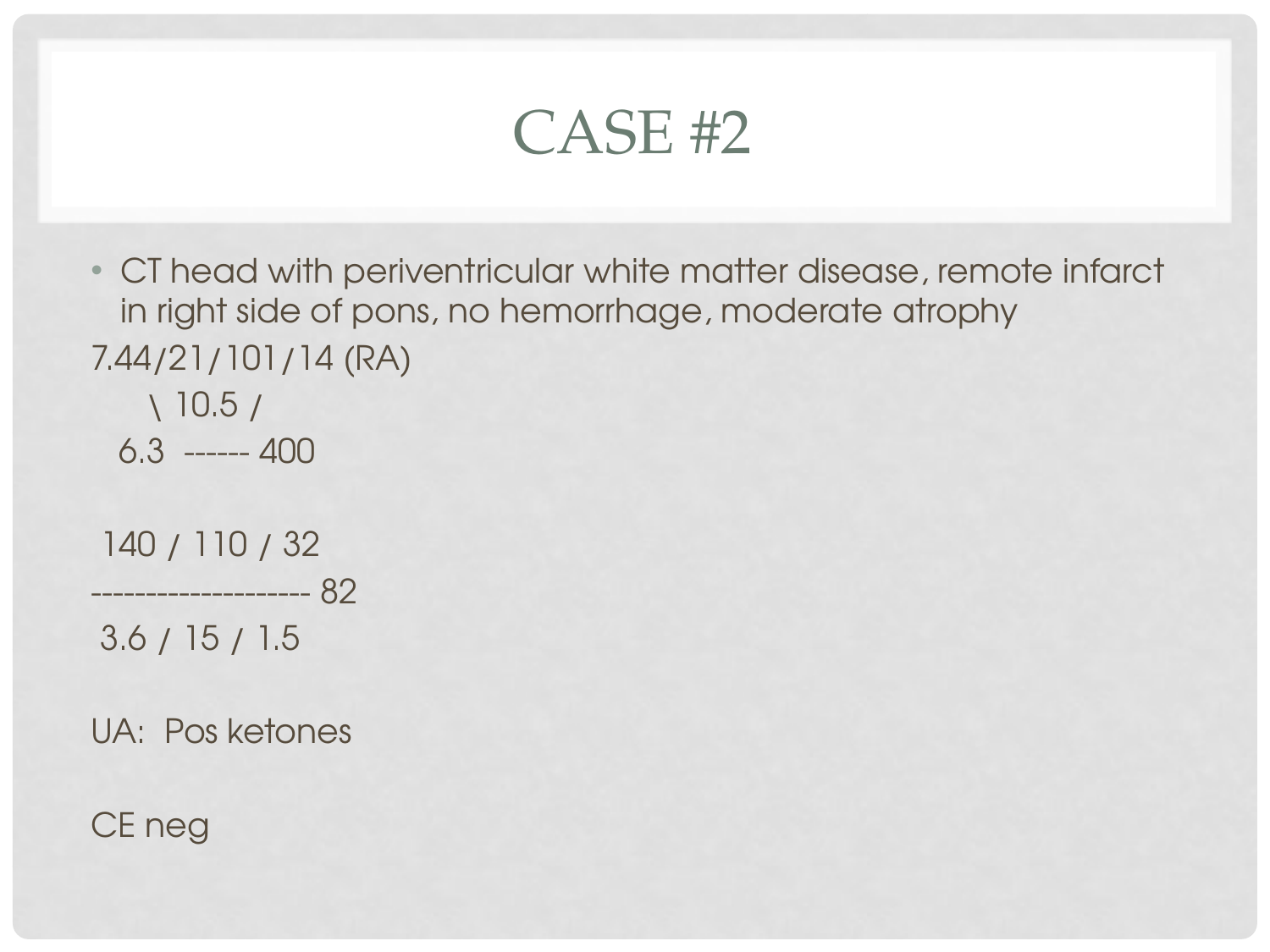

# Case #2
CT head with periventricular white matter disease, remote infarct in right side of pons, no hemorrhage, moderate atrophy
7.44/21/101/14 (RA)
      \ 10.5 /
   6.3  ------ 400

 140 / 110 / 32
-------------------- 82
 3.6 / 15 / 1.5

UA:  Pos ketones

CE neg